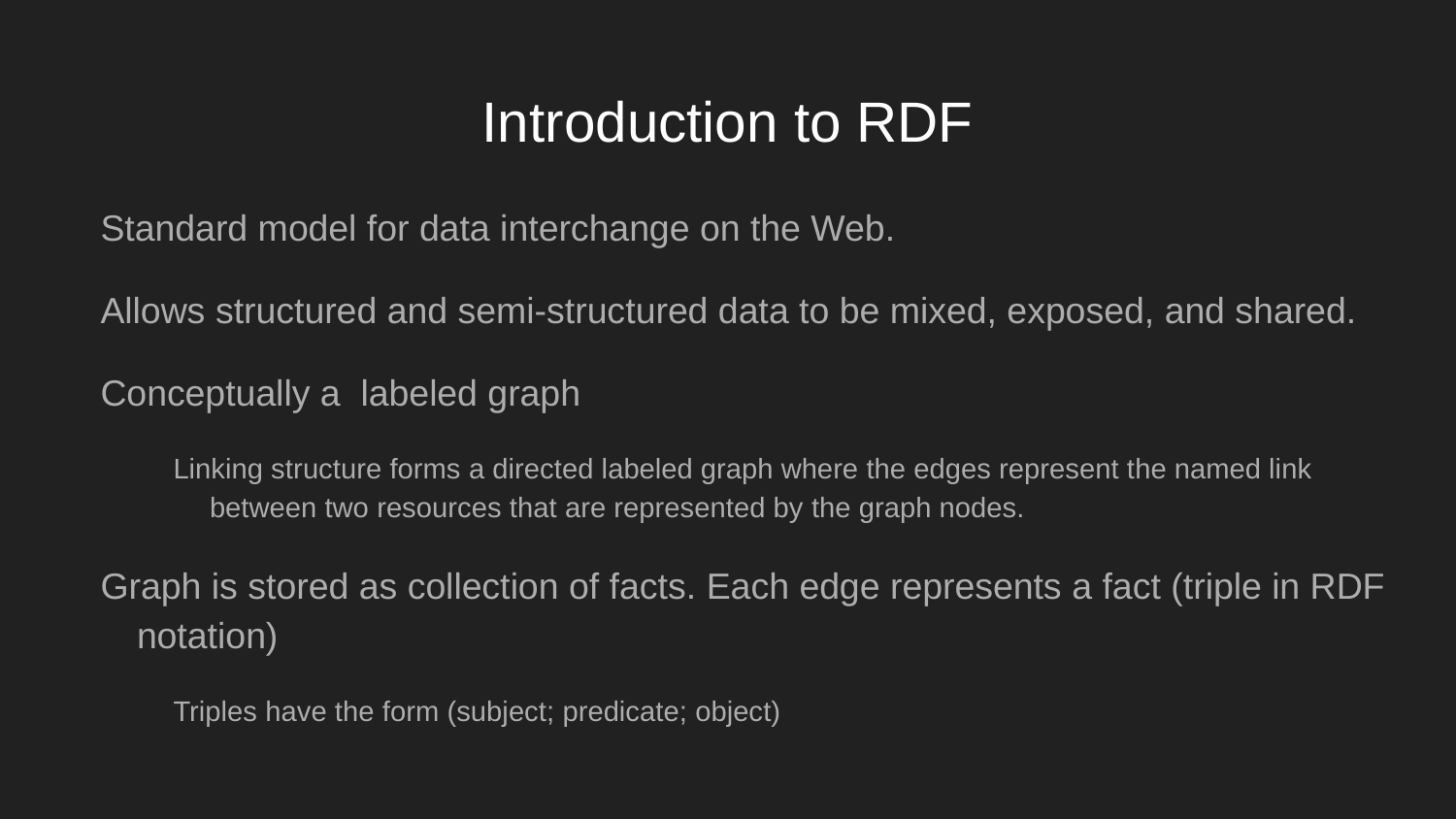

# Introduction to RDF
Standard model for data interchange on the Web.
Allows structured and semi-structured data to be mixed, exposed, and shared.
Conceptually a  labeled graph
Linking structure forms a directed labeled graph where the edges represent the named link between two resources that are represented by the graph nodes.
Graph is stored as collection of facts. Each edge represents a fact (triple in RDF notation)
Triples have the form (subject; predicate; object)